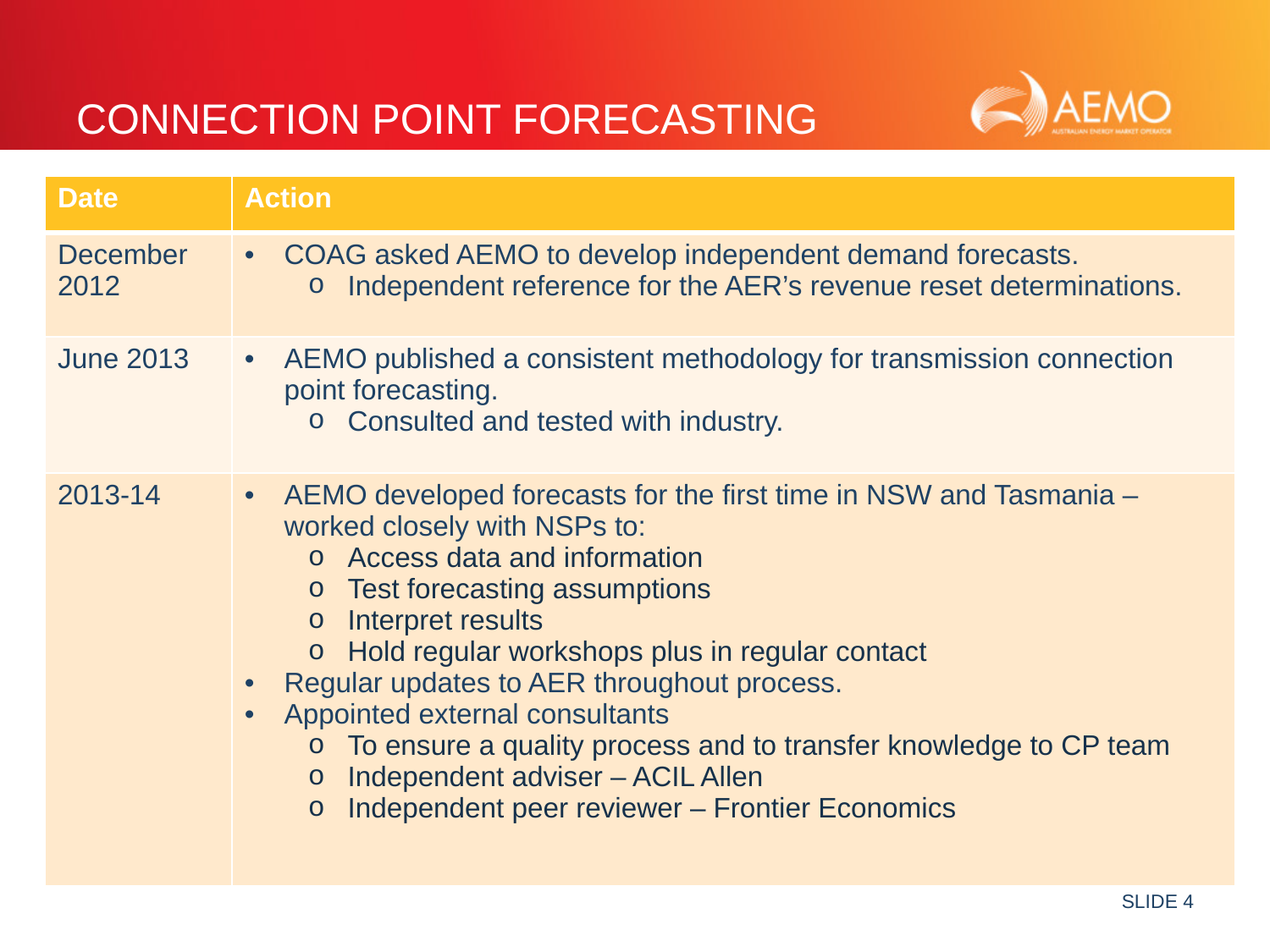

# Connection Point Forecasting
| Date | Action |
| --- | --- |
| December 2012 | COAG asked AEMO to develop independent demand forecasts. Independent reference for the AER’s revenue reset determinations. |
| June 2013 | AEMO published a consistent methodology for transmission connection point forecasting. Consulted and tested with industry. |
| 2013-14 | AEMO developed forecasts for the first time in NSW and Tasmania – worked closely with NSPs to: Access data and information Test forecasting assumptions Interpret results Hold regular workshops plus in regular contact Regular updates to AER throughout process. Appointed external consultants To ensure a quality process and to transfer knowledge to CP team Independent adviser – ACIL Allen Independent peer reviewer – Frontier Economics |